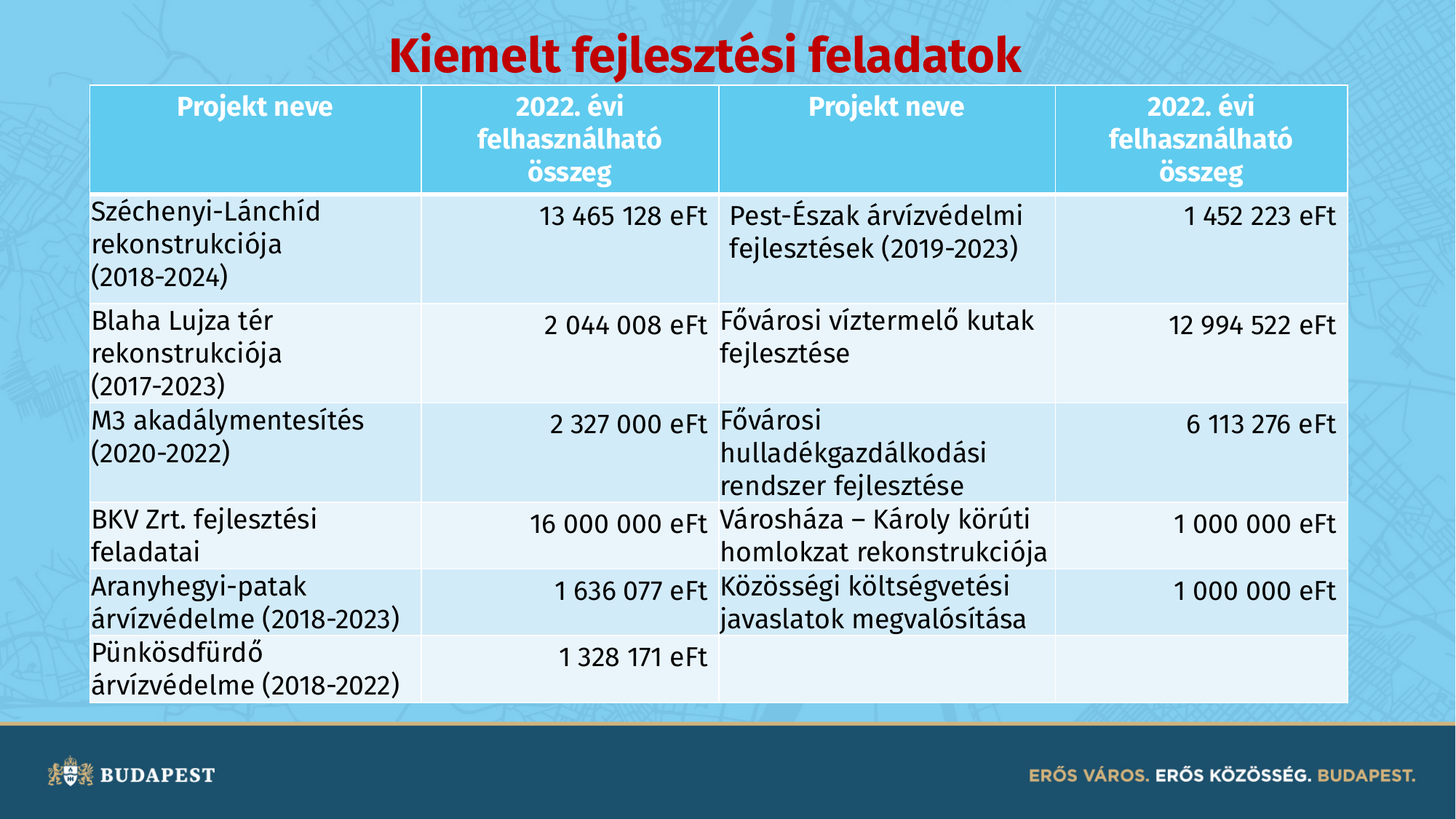

# Kiemelt fejlesztési feladatok
| Projekt neve | 2022. évi felhasználható összeg | Projekt neve | 2022. évi felhasználható összeg |
| --- | --- | --- | --- |
| Széchenyi-Lánchíd rekonstrukciója (2018-2024) | 13 465 128 eFt | Pest-Észak árvízvédelmi fejlesztések (2019-2023) | 1 452 223 eFt |
| Blaha Lujza tér rekonstrukciója (2017-2023) | 2 044 008 eFt | Fővárosi víztermelő kutak fejlesztése | 12 994 522 eFt |
| M3 akadálymentesítés (2020-2022) | 2 327 000 eFt | Fővárosi hulladékgazdálkodási rendszer fejlesztése | 6 113 276 eFt |
| BKV Zrt. fejlesztési feladatai | 16 000 000 eFt | Városháza – Károly körúti homlokzat rekonstrukciója | 1 000 000 eFt |
| Aranyhegyi-patak árvízvédelme (2018-2023) | 1 636 077 eFt | Közösségi költségvetési javaslatok megvalósítása | 1 000 000 eFt |
| Pünkösdfürdő árvízvédelme (2018-2022) | 1 328 171 eFt |  |  |